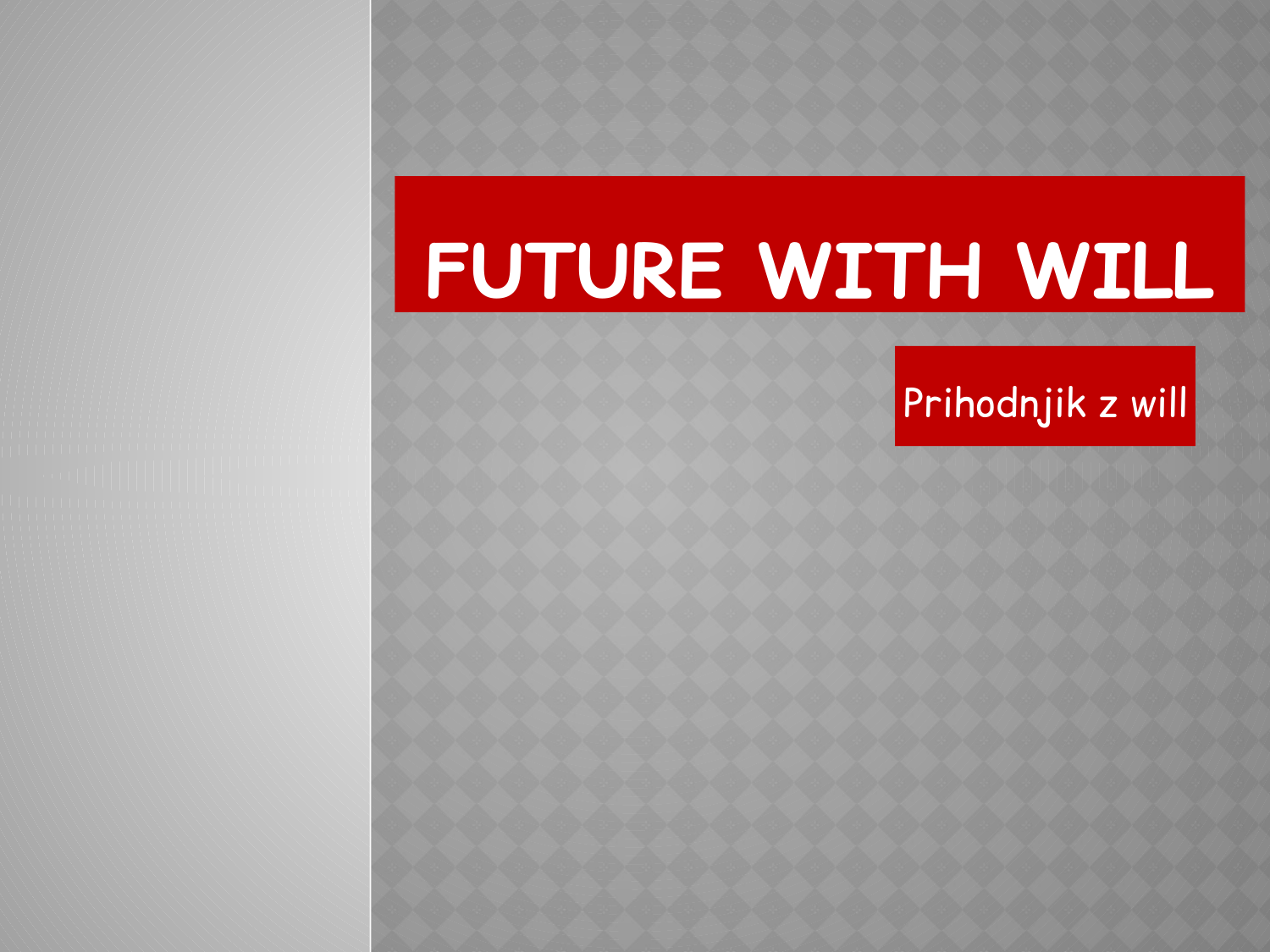

# FUTURE WITH WILL

Prihodnjik z will